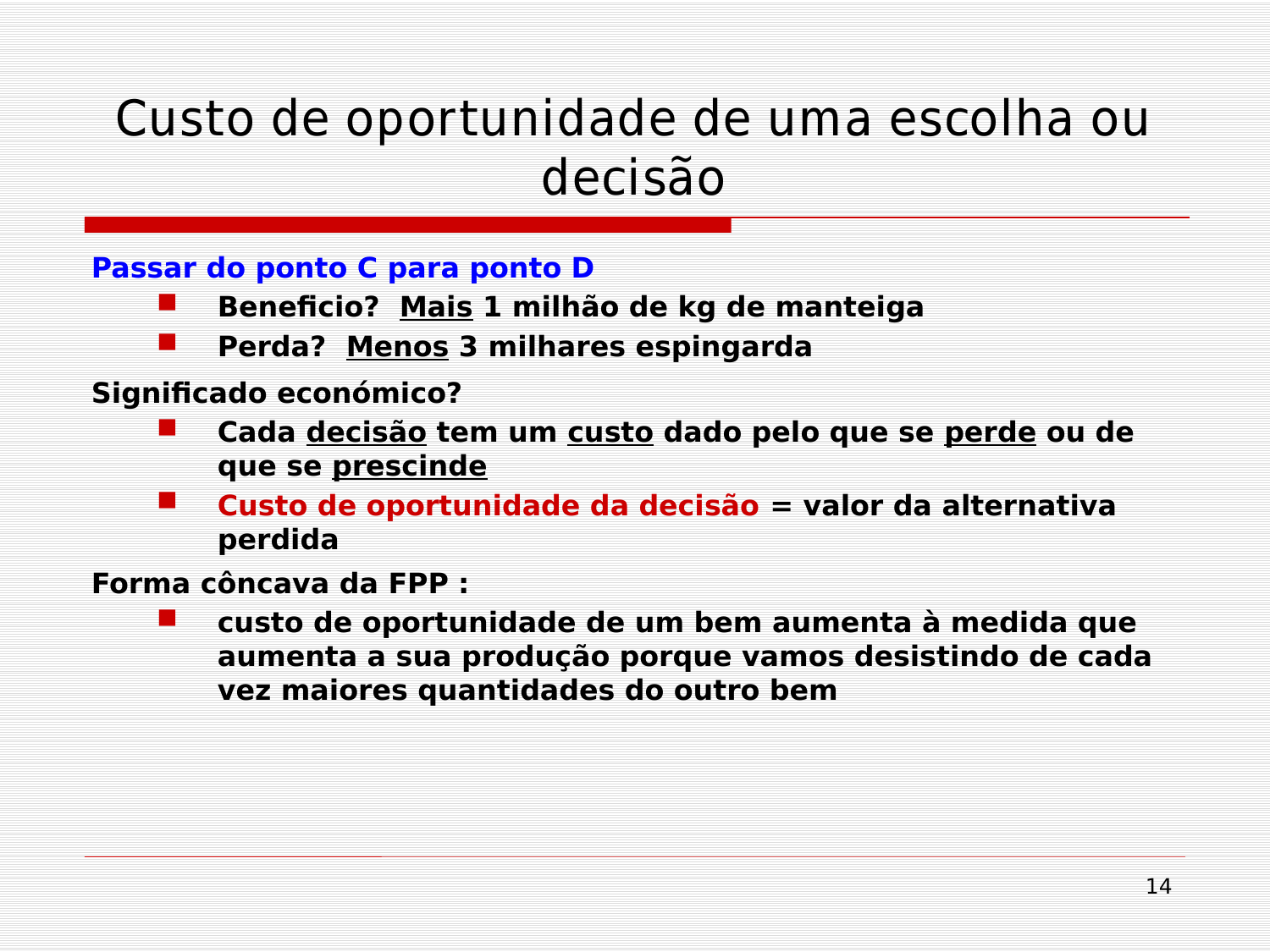

# Custo de oportunidade de uma escolha ou decisão
Passar do ponto C para ponto D
Beneficio?  Mais 1 milhão de kg de manteiga
Perda?  Menos 3 milhares espingarda
Significado económico?
Cada decisão tem um custo dado pelo que se perde ou de que se prescinde
Custo de oportunidade da decisão = valor da alternativa perdida
Forma côncava da FPP :
custo de oportunidade de um bem aumenta à medida que aumenta a sua produção porque vamos desistindo de cada vez maiores quantidades do outro bem
14